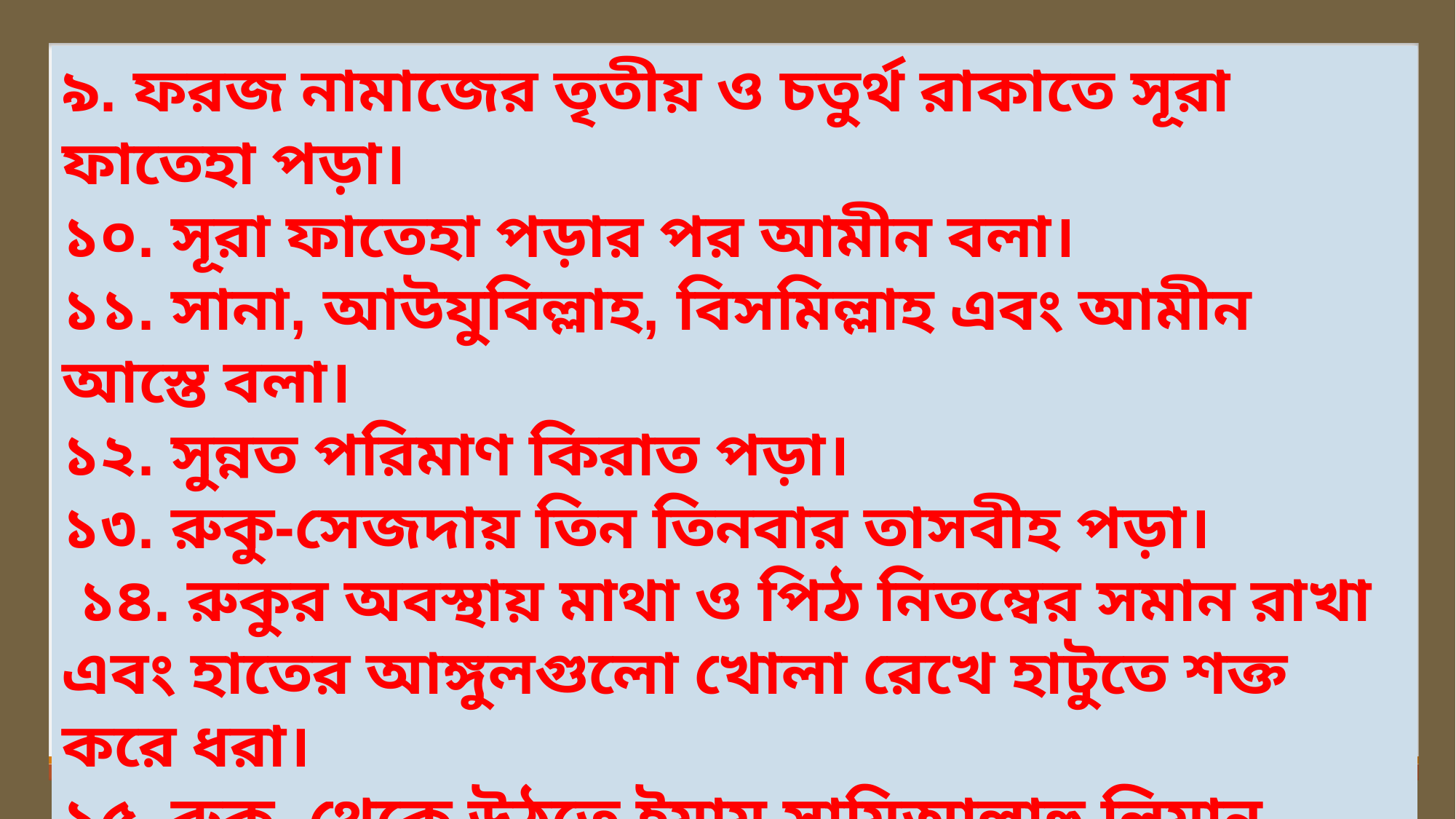

৯. ফরজ নামাজের তৃতীয় ও চতুর্থ রাকাতে সূরা ফাতেহা পড়া।
১০. সূরা ফাতেহা পড়ার পর আমীন বলা।
১১. সানা, আউযুবিল্লাহ, বিসমিল্লাহ এবং আমীন আস্তে বলা।
১২. সুন্নত পরিমাণ কিরাত পড়া।
১৩. রুকু-সেজদায় তিন তিনবার তাসবীহ পড়া।
 ১৪. রুকুর অবস্থায় মাথা ও পিঠ নিতম্বের সমান রাখা এবং হাতের আঙ্গুলগুলো খোলা রেখে হাটুতে শক্ত করে ধরা।
১৫. রুকু, থেকে উঠতে ইমাম সামিআল্লাহু লিমান হামিদাহ, মুক্তাদি রাব্বানা লাকাল হামদ, আর মুনফারিদ উভয়টি বলা